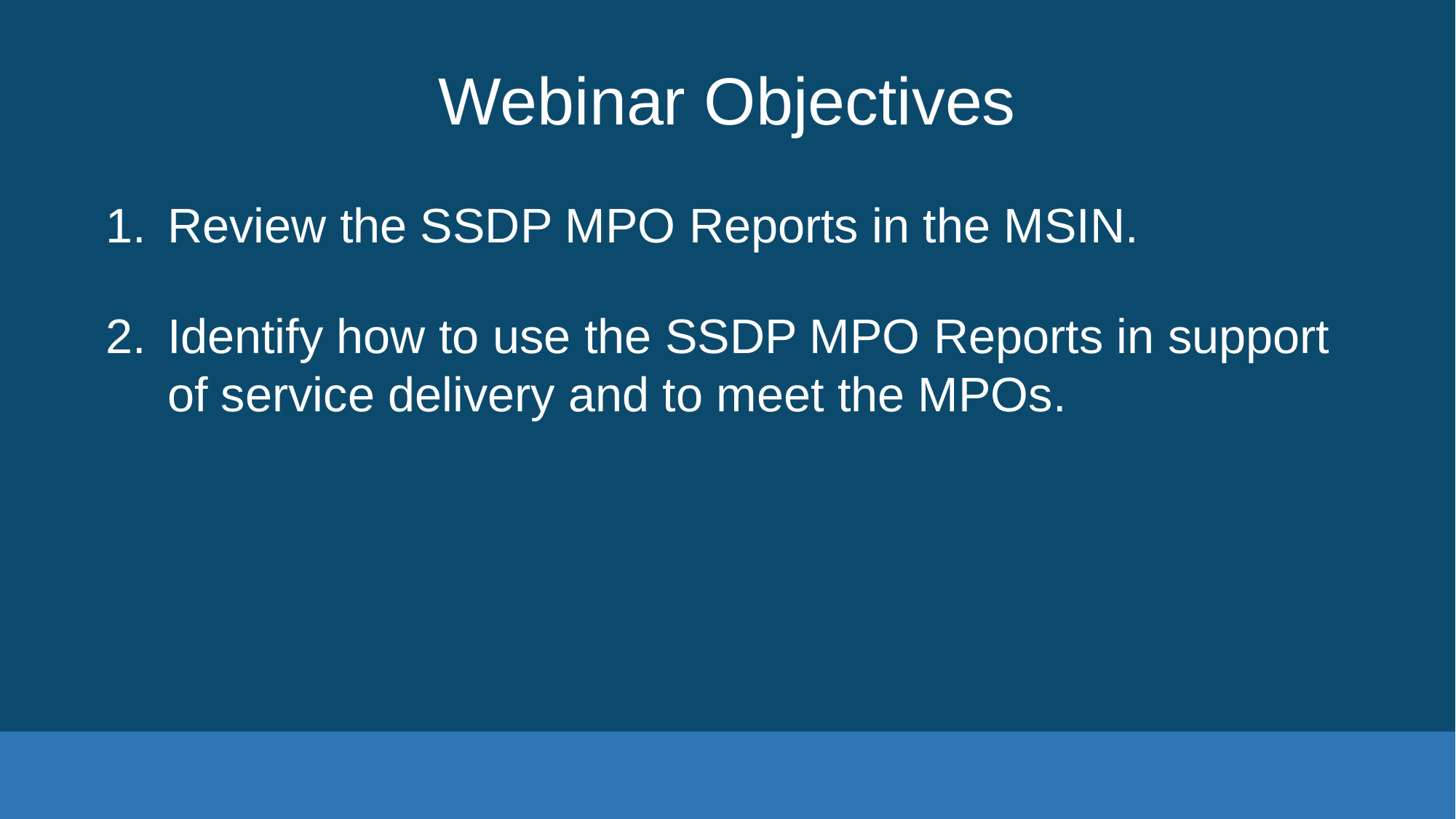

# Webinar Objectives
Review the SSDP MPO Reports in the MSIN.
Identify how to use the SSDP MPO Reports in support of service delivery and to meet the MPOs.